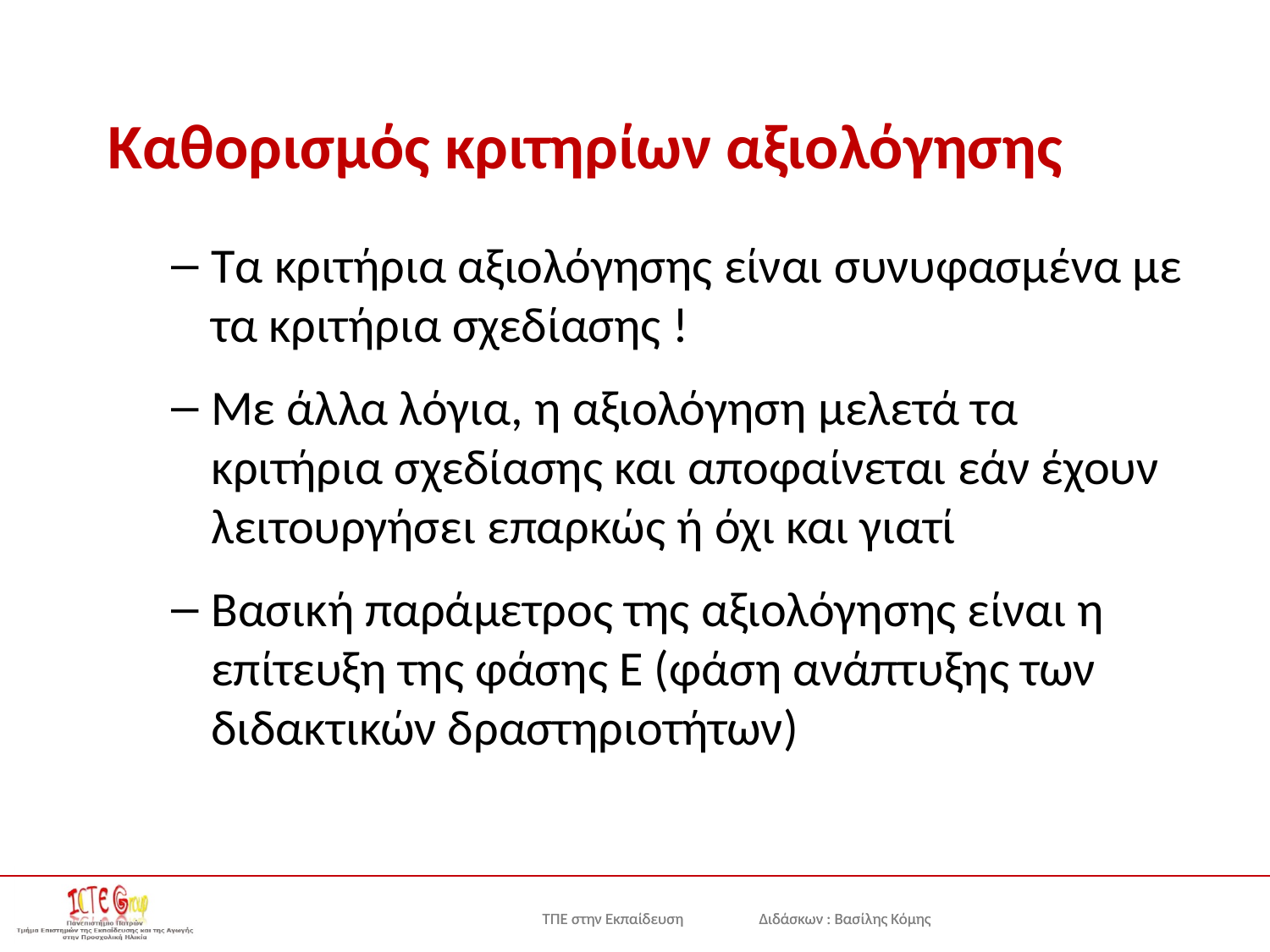

# Καθορισμός κριτηρίων αξιολόγησης
Τα κριτήρια αξιολόγησης είναι συνυφασμένα με τα κριτήρια σχεδίασης !
Με άλλα λόγια, η αξιολόγηση μελετά τα κριτήρια σχεδίασης και αποφαίνεται εάν έχουν λειτουργήσει επαρκώς ή όχι και γιατί
Βασική παράμετρος της αξιολόγησης είναι η επίτευξη της φάσης Ε (φάση ανάπτυξης των διδακτικών δραστηριοτήτων)